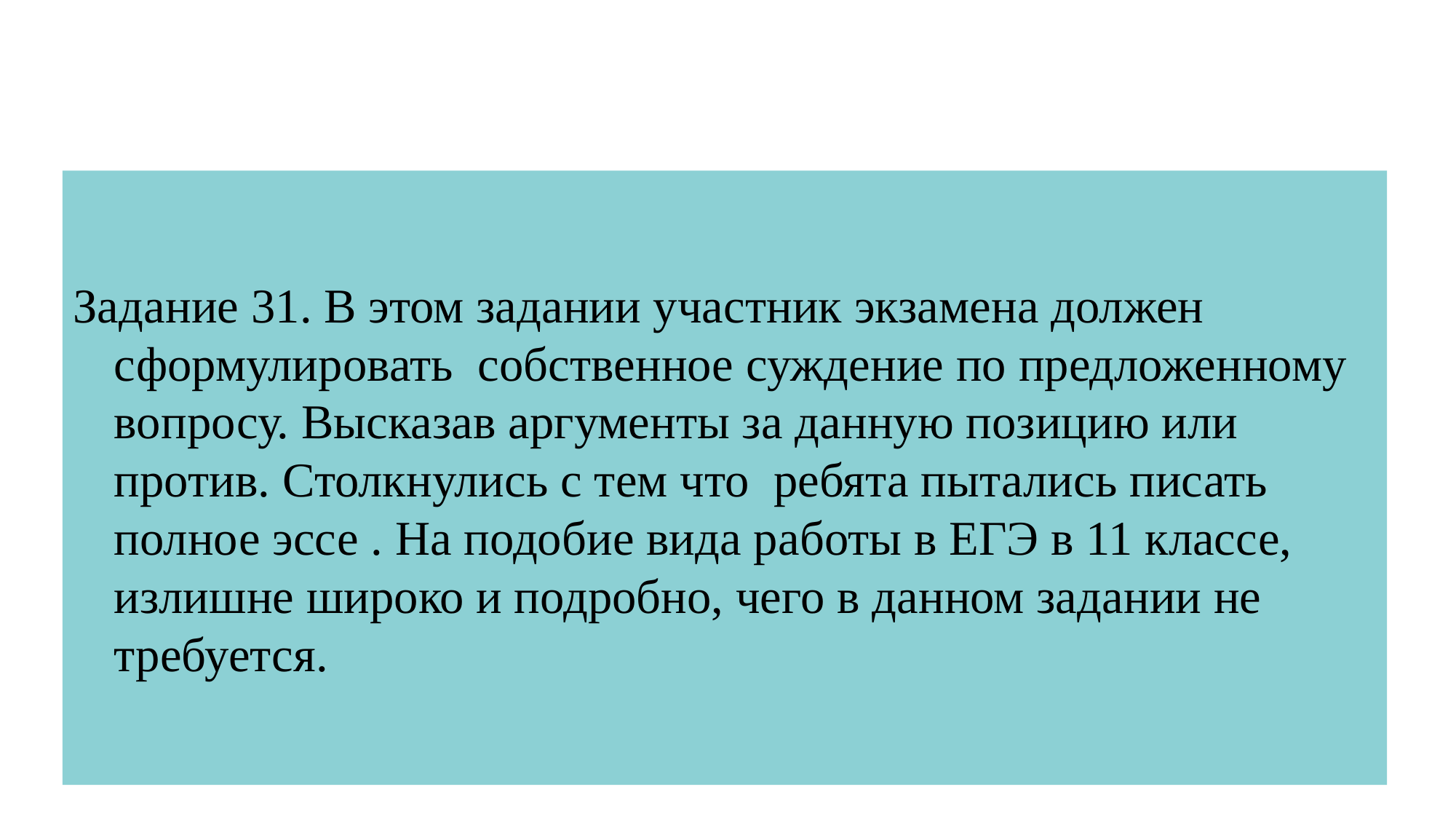

Задание 31. В этом задании участник экзамена должен  сформулировать  собственное суждение по предложенному вопросу. Высказав аргументы за данную позицию или против. Столкнулись с тем что  ребята пытались писать полное эссе . На подобие вида работы в ЕГЭ в 11 классе, излишне широко и подробно, чего в данном задании не требуется.